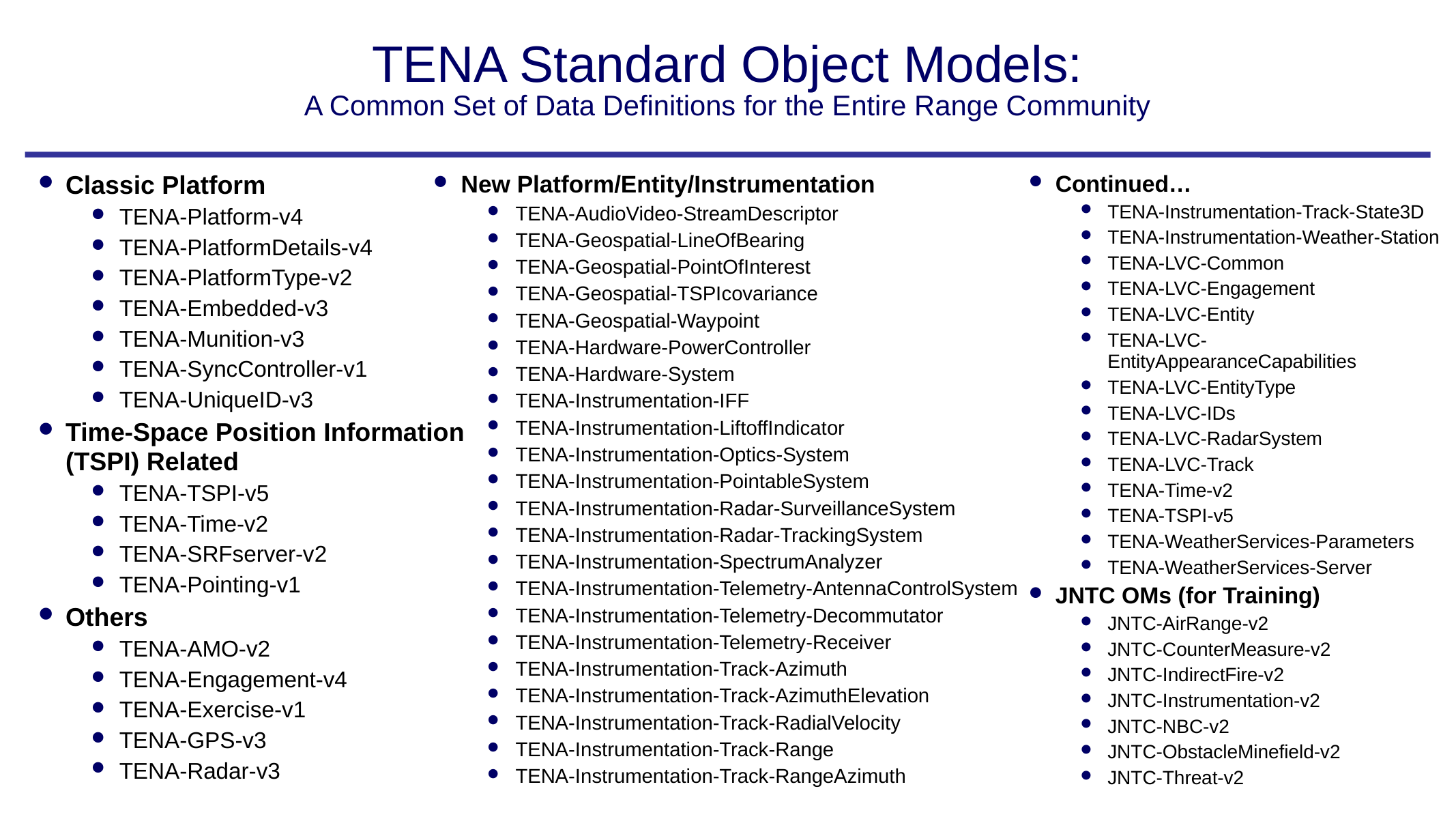

# TENA Standard Object Models: A Common Set of Data Definitions for the Entire Range Community
Continued…
TENA-Instrumentation-Track-State3D
TENA-Instrumentation-Weather-Station
TENA-LVC-Common
TENA-LVC-Engagement
TENA-LVC-Entity
TENA-LVC-EntityAppearanceCapabilities
TENA-LVC-EntityType
TENA-LVC-IDs
TENA-LVC-RadarSystem
TENA-LVC-Track
TENA-Time-v2
TENA-TSPI-v5
TENA-WeatherServices-Parameters
TENA-WeatherServices-Server
JNTC OMs (for Training)
JNTC-AirRange-v2
JNTC-CounterMeasure-v2
JNTC-IndirectFire-v2
JNTC-Instrumentation-v2
JNTC-NBC-v2
JNTC-ObstacleMinefield-v2
JNTC-Threat-v2

New Platform/Entity/Instrumentation
TENA-AudioVideo-StreamDescriptor
TENA-Geospatial-LineOfBearing
TENA-Geospatial-PointOfInterest
TENA-Geospatial-TSPIcovariance
TENA-Geospatial-Waypoint
TENA-Hardware-PowerController
TENA-Hardware-System
TENA-Instrumentation-IFF
TENA-Instrumentation-LiftoffIndicator
TENA-Instrumentation-Optics-System
TENA-Instrumentation-PointableSystem
TENA-Instrumentation-Radar-SurveillanceSystem
TENA-Instrumentation-Radar-TrackingSystem
TENA-Instrumentation-SpectrumAnalyzer
TENA-Instrumentation-Telemetry-AntennaControlSystem
TENA-Instrumentation-Telemetry-Decommutator
TENA-Instrumentation-Telemetry-Receiver
TENA-Instrumentation-Track-Azimuth
TENA-Instrumentation-Track-AzimuthElevation
TENA-Instrumentation-Track-RadialVelocity
TENA-Instrumentation-Track-Range
TENA-Instrumentation-Track-RangeAzimuth
Classic Platform
TENA-Platform-v4
TENA-PlatformDetails-v4
TENA-PlatformType-v2
TENA-Embedded-v3
TENA-Munition-v3
TENA-SyncController-v1
TENA-UniqueID-v3
Time-Space Position Information (TSPI) Related
TENA-TSPI-v5
TENA-Time-v2
TENA-SRFserver-v2
TENA-Pointing-v1
Others
TENA-AMO-v2
TENA-Engagement-v4
TENA-Exercise-v1
TENA-GPS-v3
TENA-Radar-v3